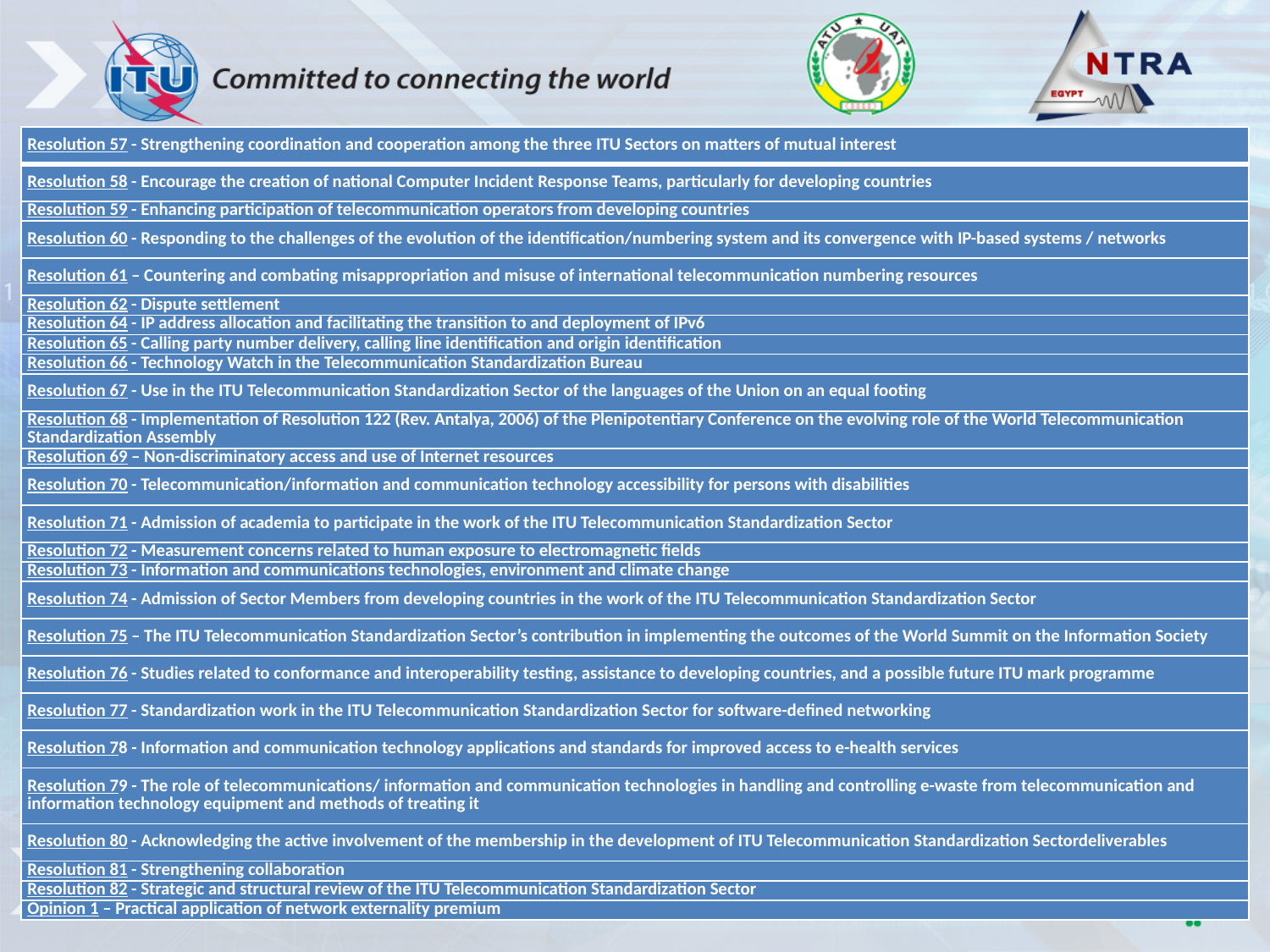

#
| Resolution 57 - Strengthening coordination and cooperation among the three ITU Sectors on matters of mutual interest |
| --- |
| Resolution 58 - Encourage the creation of national Computer Incident Response Teams, particularly for developing countries |
| Resolution 59 - Enhancing participation of telecommunication operators from developing countries |
| Resolution 60 - Responding to the challenges of the evolution of the identification/numbering system and its convergence with IP-based systems / networks |
| Resolution 61 – Countering and combating misappropriation and misuse of international telecommunication numbering resources |
| Resolution 62 - Dispute settlement |
| Resolution 64 - IP address allocation and facilitating the transition to and deployment of IPv6 |
| Resolution 65 - Calling party number delivery, calling line identification and origin identification |
| Resolution 66 - Technology Watch in the Telecommunication Standardization Bureau |
| Resolution 67 - Use in the ITU Telecommunication Standardization Sector of the languages of the Union on an equal footing |
| Resolution 68 - Implementation of Resolution 122 (Rev. Antalya, 2006) of the Plenipotentiary Conference on the evolving role of the World Telecommunication Standardization Assembly |
| Resolution 69 – Non-discriminatory access and use of Internet resources |
| Resolution 70 - Telecommunication/information and communication technology accessibility for persons with disabilities |
| Resolution 71 - Admission of academia to participate in the work of the ITU Telecommunication Standardization Sector |
| Resolution 72 - Measurement concerns related to human exposure to electromagnetic fields |
| Resolution 73 - Information and communications technologies, environment and climate change |
| Resolution 74 - Admission of Sector Members from developing countries in the work of the ITU Telecommunication Standardization Sector |
| Resolution 75 – The ITU Telecommunication Standardization Sector’s contribution in implementing the outcomes of the World Summit on the Information Society |
| Resolution 76 - Studies related to conformance and interoperability testing, assistance to developing countries, and a possible future ITU mark programme |
| Resolution 77 - Standardization work in the ITU Telecommunication Standardization Sector for software-defined networking |
| Resolution 78 - Information and communication technology applications and standards for improved access to e-health services |
| Resolution 79 - The role of telecommunications/ information and communication technologies in handling and controlling e-waste from telecommunication and information technology equipment and methods of treating it |
| Resolution 80 - Acknowledging the active involvement of the membership in the development of ITU Telecommunication Standardization Sectordeliverables |
| Resolution 81 - Strengthening collaboration |
| Resolution 82 - Strategic and structural review of the ITU Telecommunication Standardization Sector |
| Opinion 1 – Practical application of network externality premium |